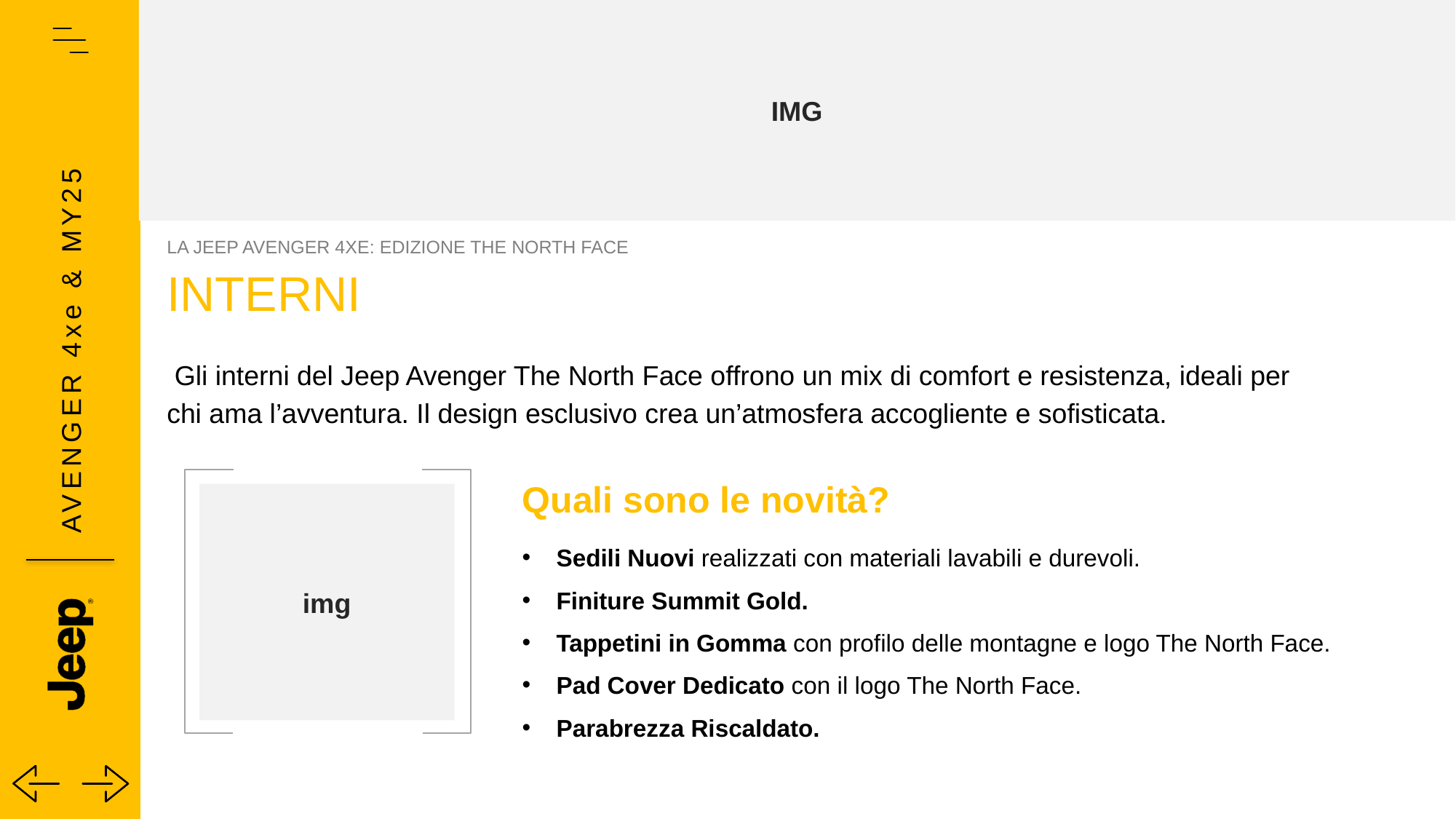

IMG
LA JEEP AVENGER 4XE: EDIZIONE THE NORTH FACE
interni
 Gli interni del Jeep Avenger The North Face offrono un mix di comfort e resistenza, ideali per chi ama l’avventura. Il design esclusivo crea un’atmosfera accogliente e sofisticata.
Quali sono le novità?

img
Sedili Nuovi realizzati con materiali lavabili e durevoli.
Finiture Summit Gold.
Tappetini in Gomma con profilo delle montagne e logo The North Face.
Pad Cover Dedicato con il logo The North Face.
Parabrezza Riscaldato.